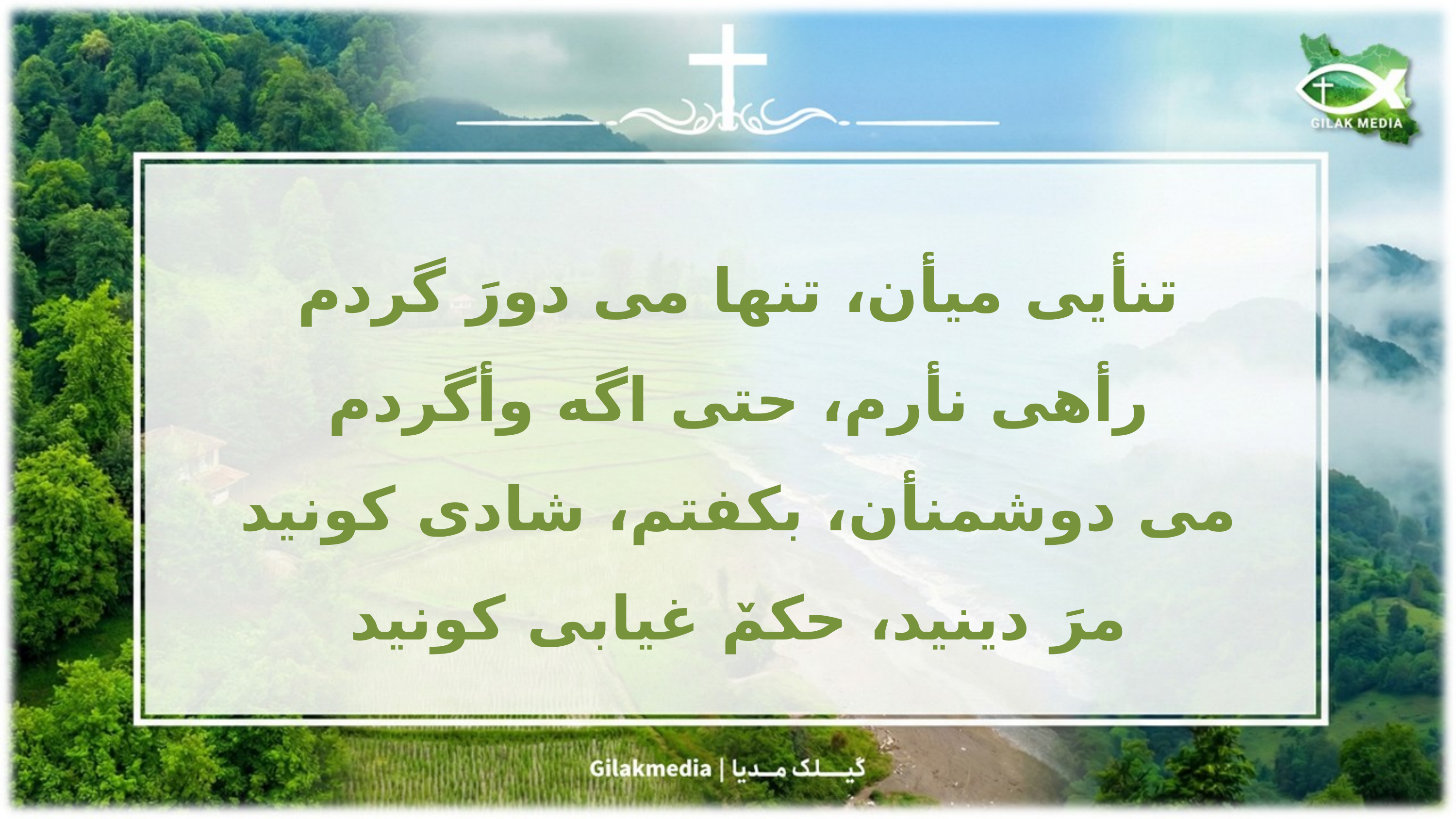

تنأیی میأن، تنها می دورَ گردم
رأهی نأرم، حتی اگه وأگردم
می دوشمنأن، بکفتم، شادی کونید
مرَ دینید، حکمٚ غیابی کونید